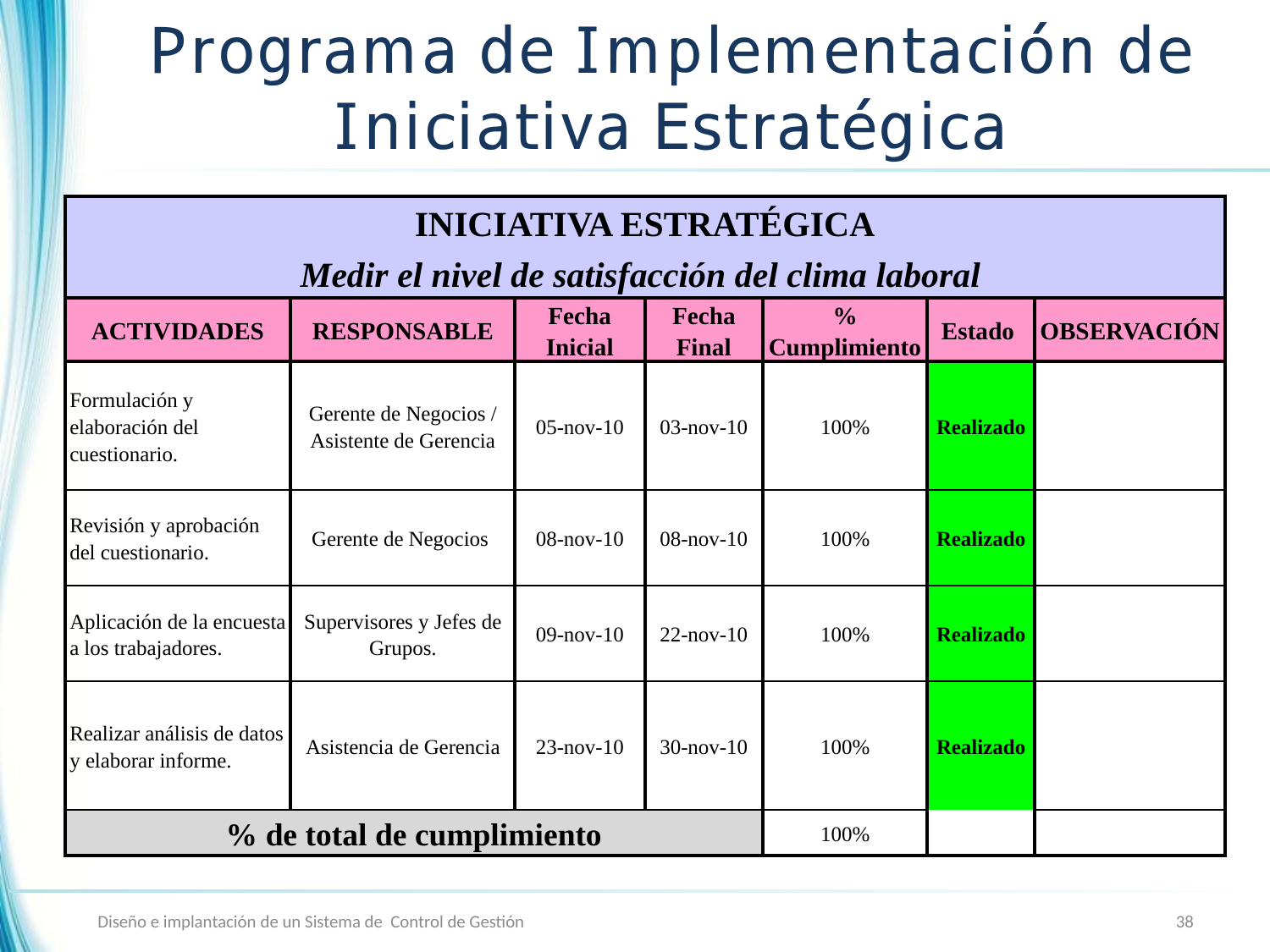

# Programa de Implementación de Iniciativa Estratégica
| INICIATIVA ESTRATÉGICA |  |  |  |  |  |  |
| --- | --- | --- | --- | --- | --- | --- |
| Medir el nivel de satisfacción del clima laboral |  |  |  |  |  |  |
| ACTIVIDADES | RESPONSABLE | Fecha Inicial | Fecha Final | % Cumplimiento | Estado | OBSERVACIÓN |
| Formulación y elaboración del cuestionario. | Gerente de Negocios / Asistente de Gerencia | 05-nov-10 | 03-nov-10 | 100% | Realizado |  |
| Revisión y aprobación del cuestionario. | Gerente de Negocios | 08-nov-10 | 08-nov-10 | 100% | Realizado |  |
| Aplicación de la encuesta a los trabajadores. | Supervisores y Jefes de Grupos. | 09-nov-10 | 22-nov-10 | 100% | Realizado |  |
| Realizar análisis de datos y elaborar informe. | Asistencia de Gerencia | 23-nov-10 | 30-nov-10 | 100% | Realizado |  |
| % de total de cumplimiento |  |  |  | 100% |  |  |
Diseño e implantación de un Sistema de  Control de Gestión
38